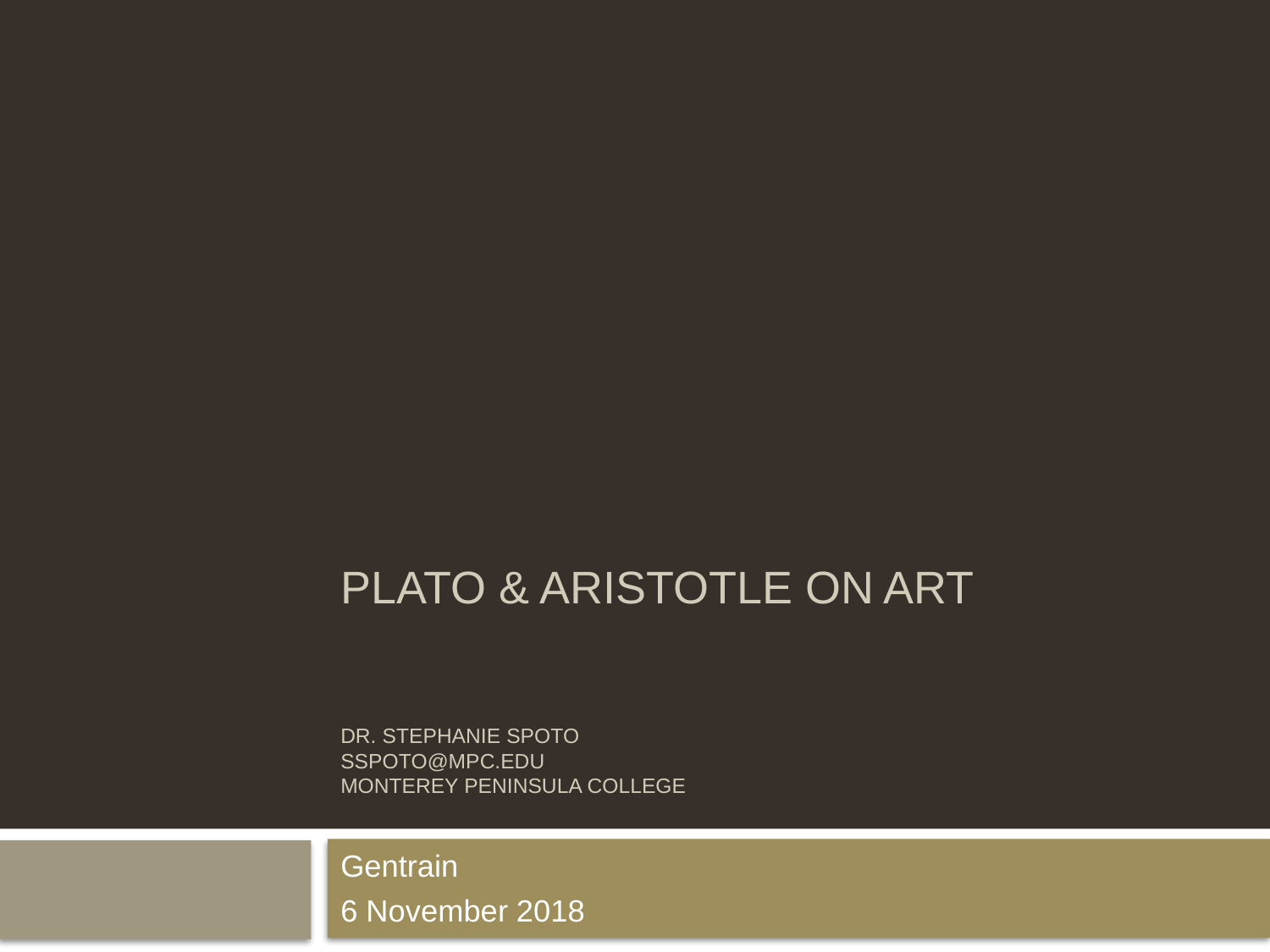

# Plato & Aristotle on art Dr. Stephanie Spoto sspoto@mpc.edu Monterey Peninsula College
Gentrain
6 November 2018